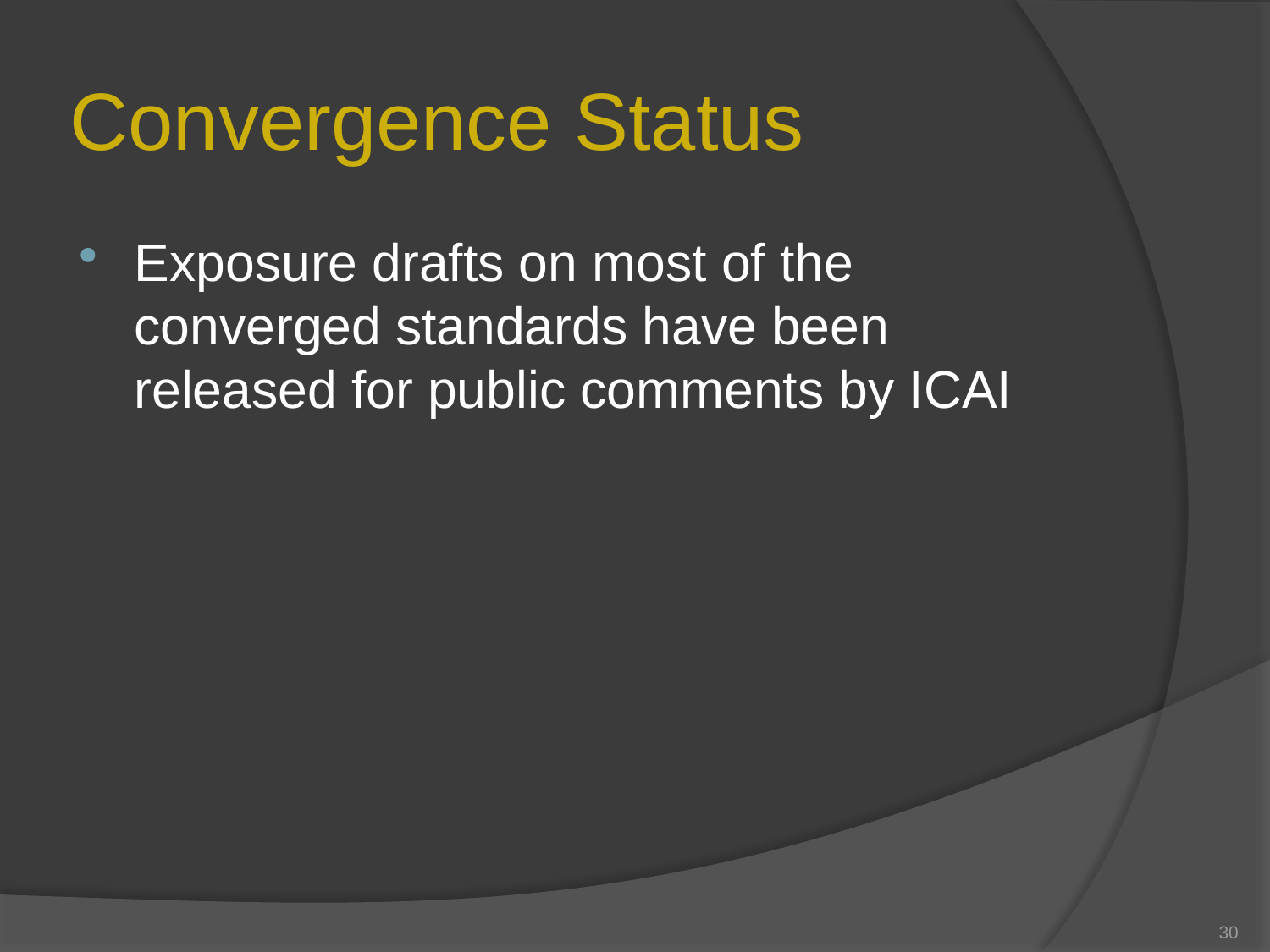

# Convergence Status
Exposure drafts on most of the converged standards have been released for public comments by ICAI

30